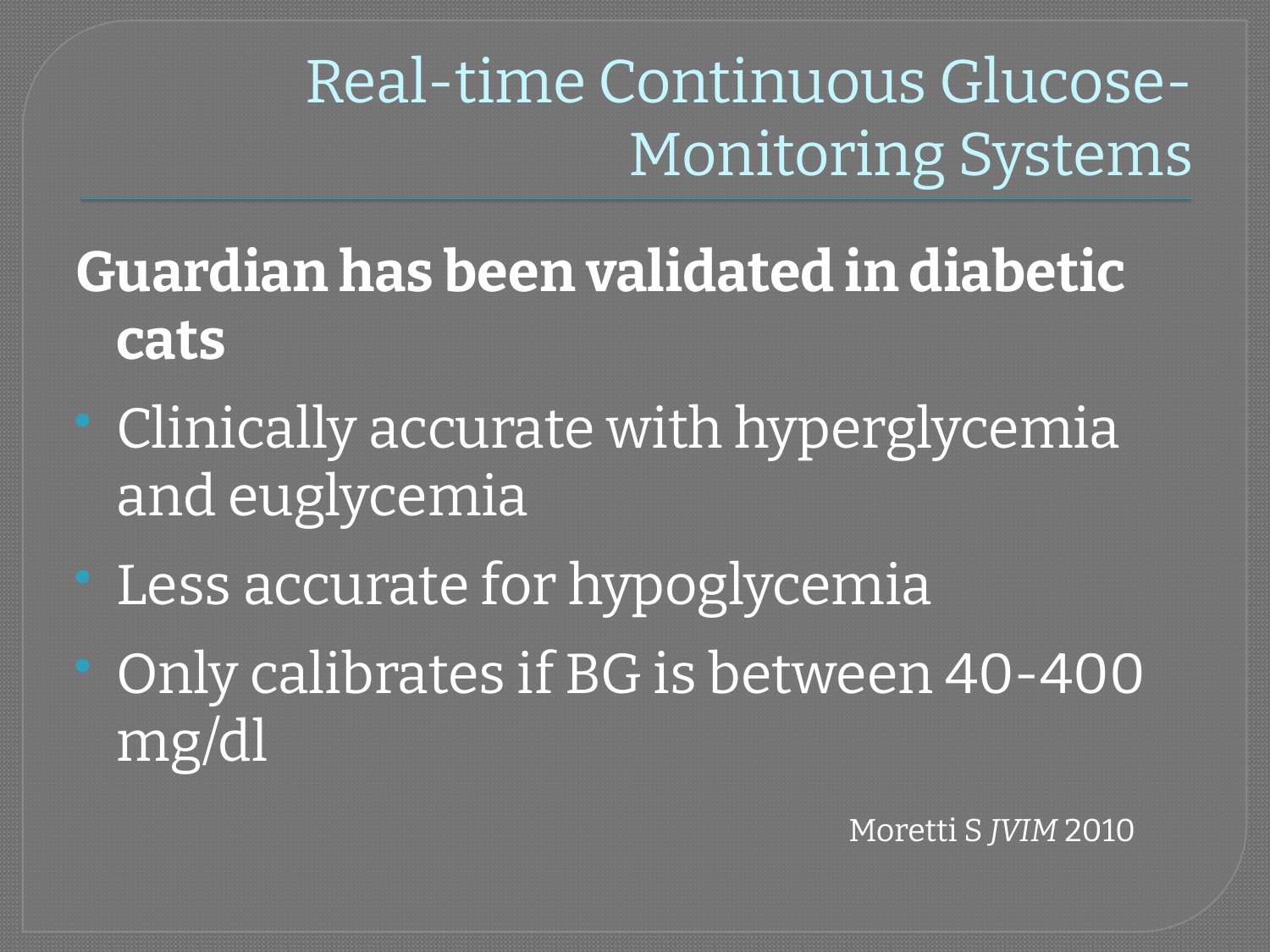

# Real-time Continuous Glucose-Monitoring Systems
Guardian has been validated in diabetic cats

Clinically accurate with hyperglycemia and euglycemia

Less accurate for hypoglycemia

Only calibrates if BG is between 40-400 mg/dl
Moretti S JVIM 2010